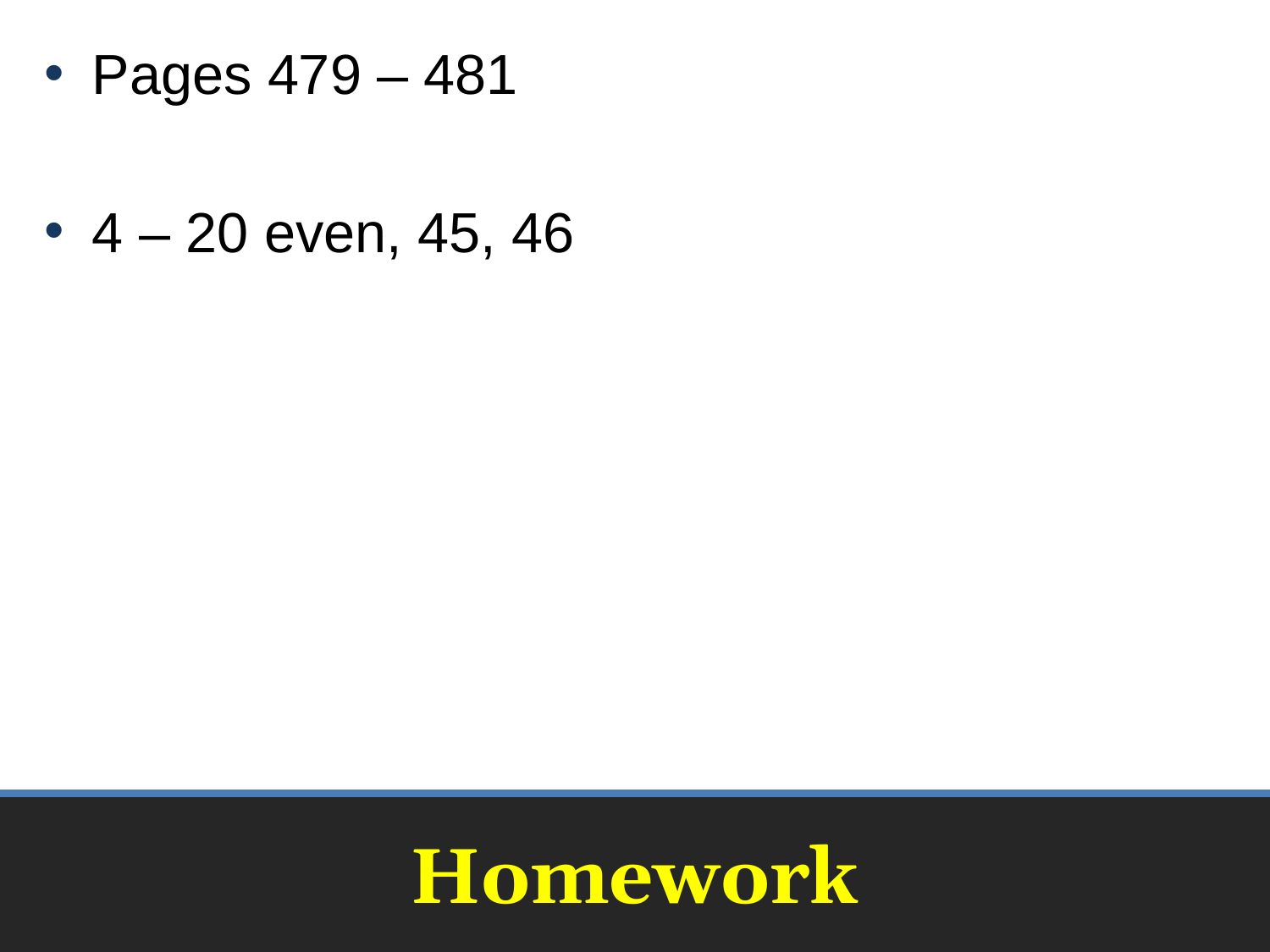

Pages 479 – 481

4 – 20 even, 45, 46
# Homework